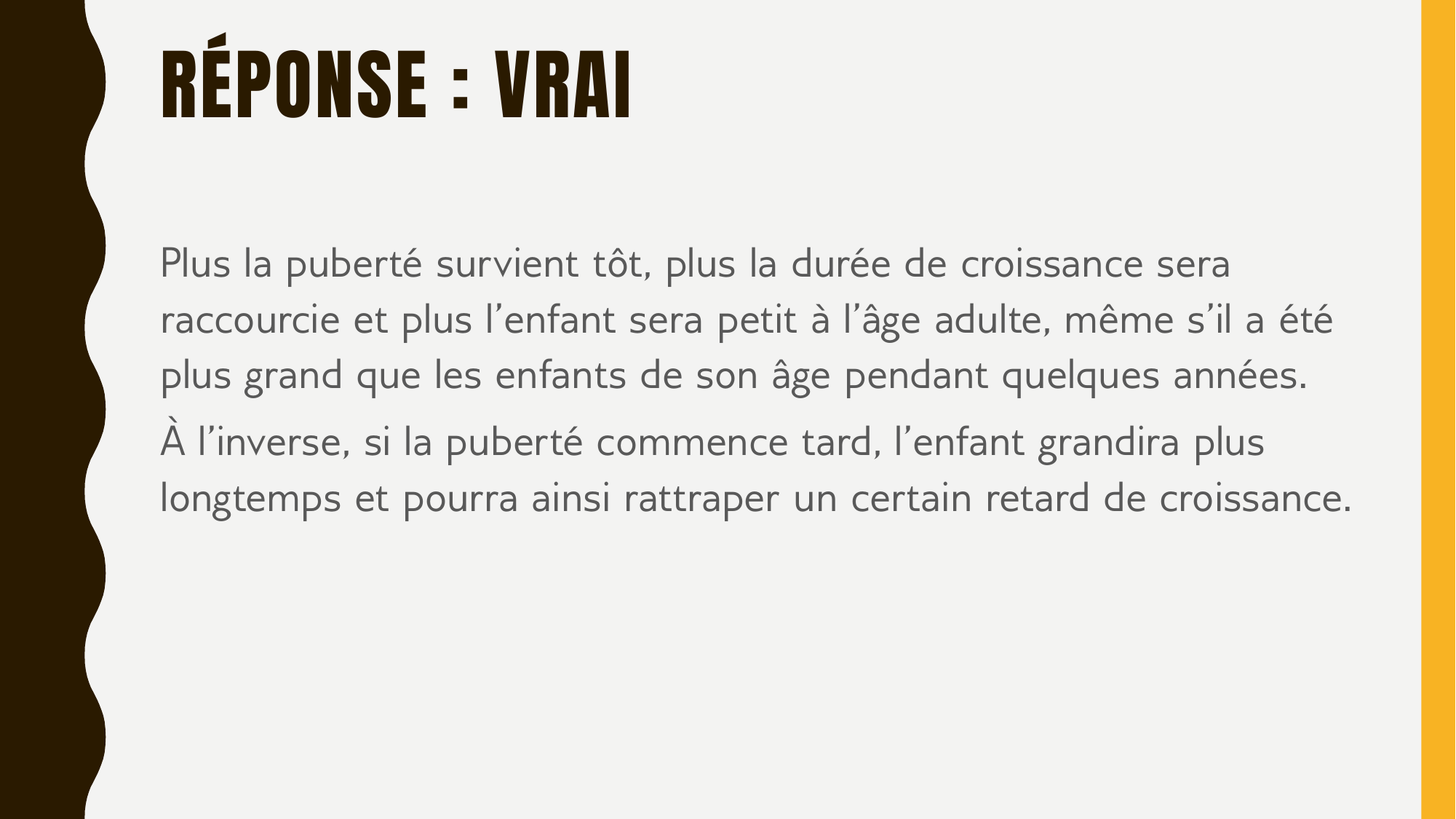

# Réponse : vrai
Plus la puberté survient tôt, plus la durée de croissance sera raccourcie et plus l’enfant sera petit à l’âge adulte, même s’il a été plus grand que les enfants de son âge pendant quelques années.
À l’inverse, si la puberté commence tard, l’enfant grandira plus longtemps et pourra ainsi rattraper un certain retard de croissance.